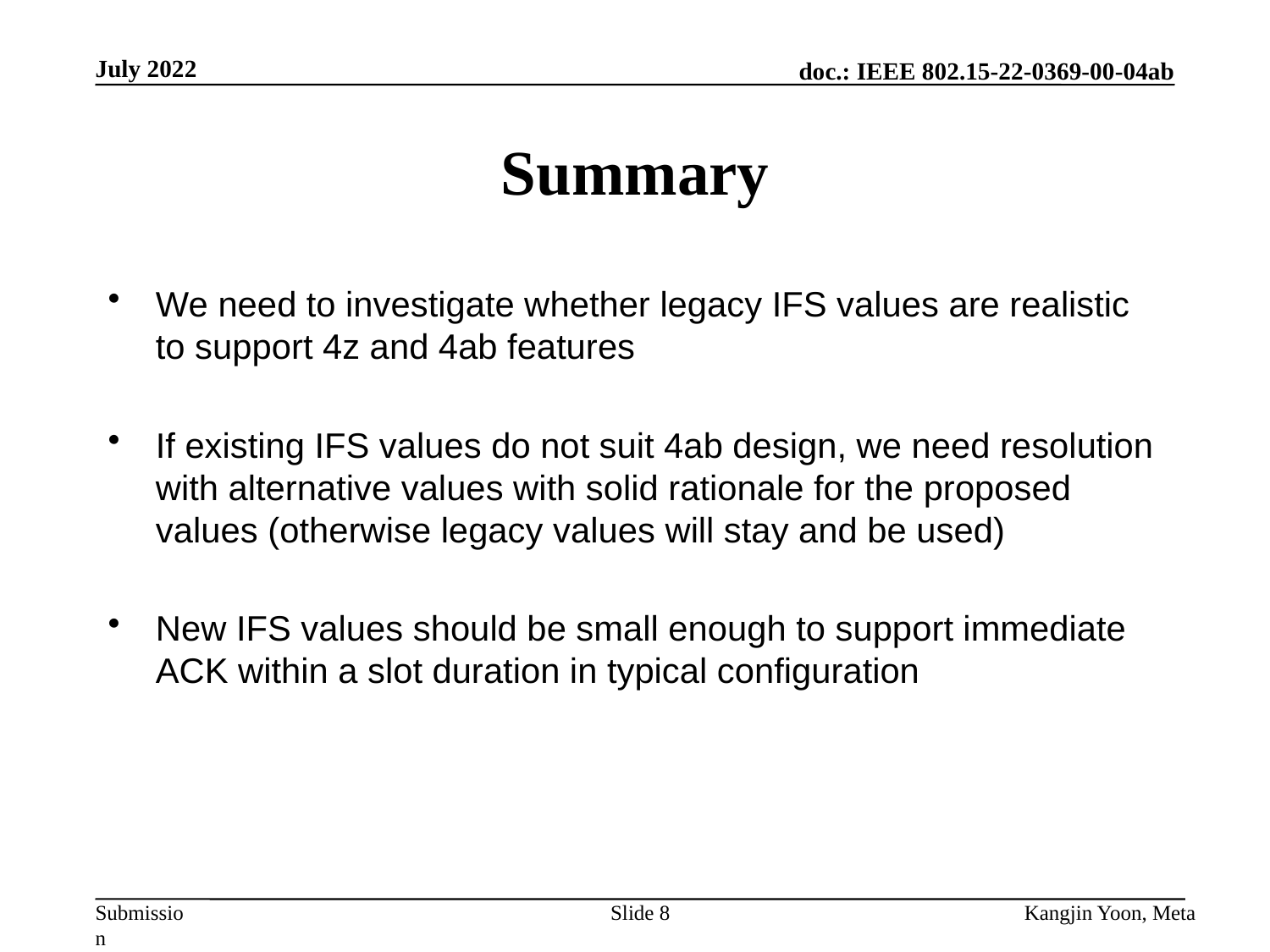

July 2022
# Summary
We need to investigate whether legacy IFS values are realistic to support 4z and 4ab features

If existing IFS values do not suit 4ab design, we need resolution with alternative values with solid rationale for the proposed values (otherwise legacy values will stay and be used)

New IFS values should be small enough to support immediate ACK within a slot duration in typical configuration
Slide 8
Kangjin Yoon, Meta